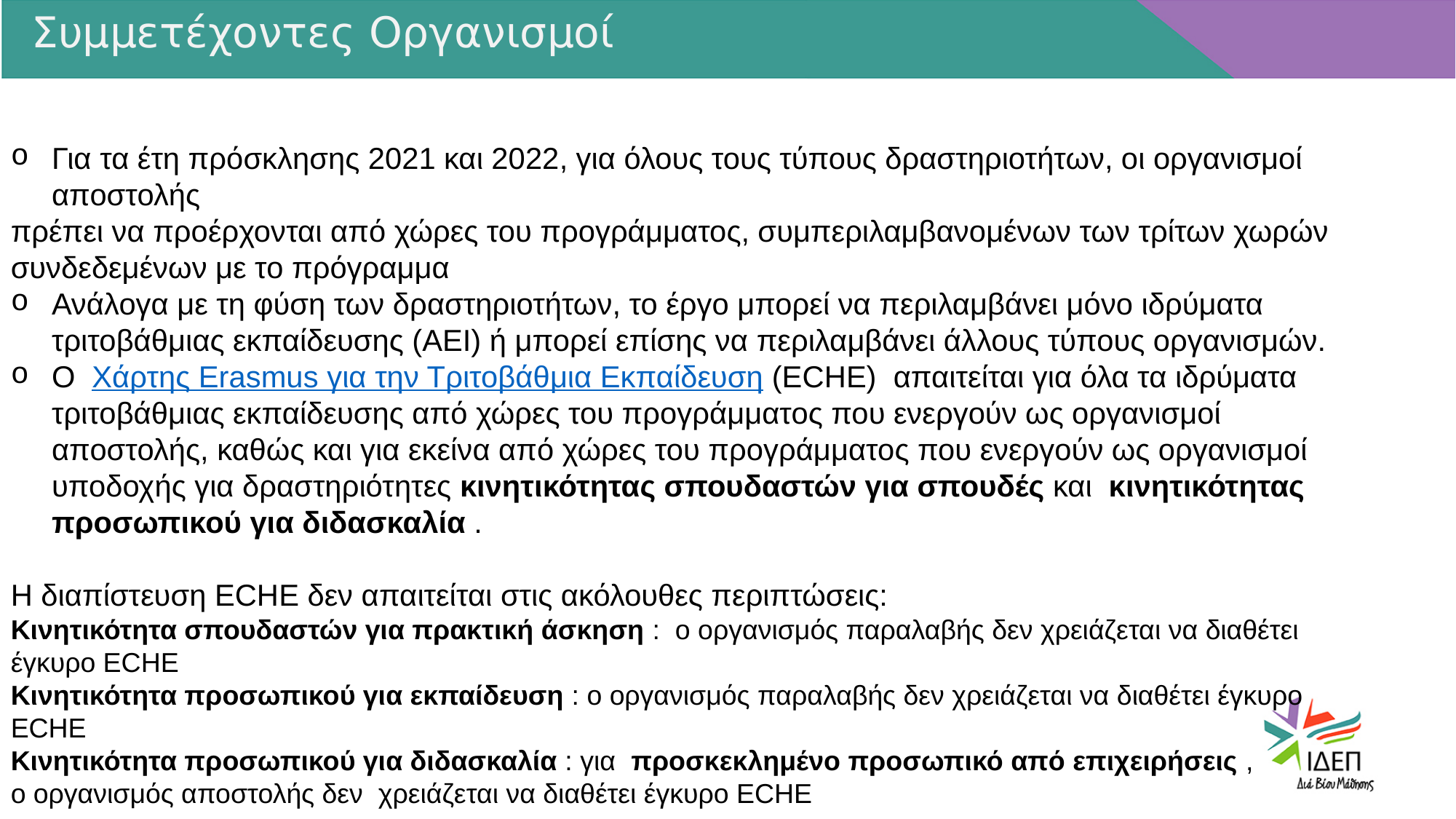

Συμμετέχοντες Οργανισμοί

Για τα έτη πρόσκλησης 2021 και 2022, για όλους τους τύπους δραστηριοτήτων, οι οργανισμοί αποστολής
πρέπει να προέρχονται από χώρες του προγράμματος, συμπεριλαμβανομένων των τρίτων χωρών
συνδεδεμένων με το πρόγραμμα
Ανάλογα με τη φύση των δραστηριοτήτων, το έργο μπορεί να περιλαμβάνει μόνο ιδρύματα τριτοβάθμιας εκπαίδευσης (ΑΕΙ) ή μπορεί επίσης να περιλαμβάνει άλλους τύπους οργανισμών.
Ο  Χάρτης Erasmus για την Τριτοβάθμια Εκπαίδευση (ECHE)  απαιτείται για όλα τα ιδρύματα τριτοβάθμιας εκπαίδευσης από χώρες του προγράμματος που ενεργούν ως οργανισμοί αποστολής, καθώς και για εκείνα από χώρες του προγράμματος που ενεργούν ως οργανισμοί υποδοχής για δραστηριότητες κινητικότητας σπουδαστών για σπουδές και  κινητικότητας προσωπικού για διδασκαλία .

Η διαπίστευση ECHE δεν απαιτείται στις ακόλουθες περιπτώσεις:
Κινητικότητα σπουδαστών για πρακτική άσκηση :  ο οργανισμός παραλαβής δεν χρειάζεται να διαθέτει έγκυρο ECHE
Κινητικότητα προσωπικού για εκπαίδευση : ο οργανισμός παραλαβής δεν χρειάζεται να διαθέτει έγκυρο ECHE
Κινητικότητα προσωπικού για διδασκαλία : για  προσκεκλημένο προσωπικό από επιχειρήσεις , ο οργανισμός αποστολής δεν  χρειάζεται να διαθέτει έγκυρο ECHE